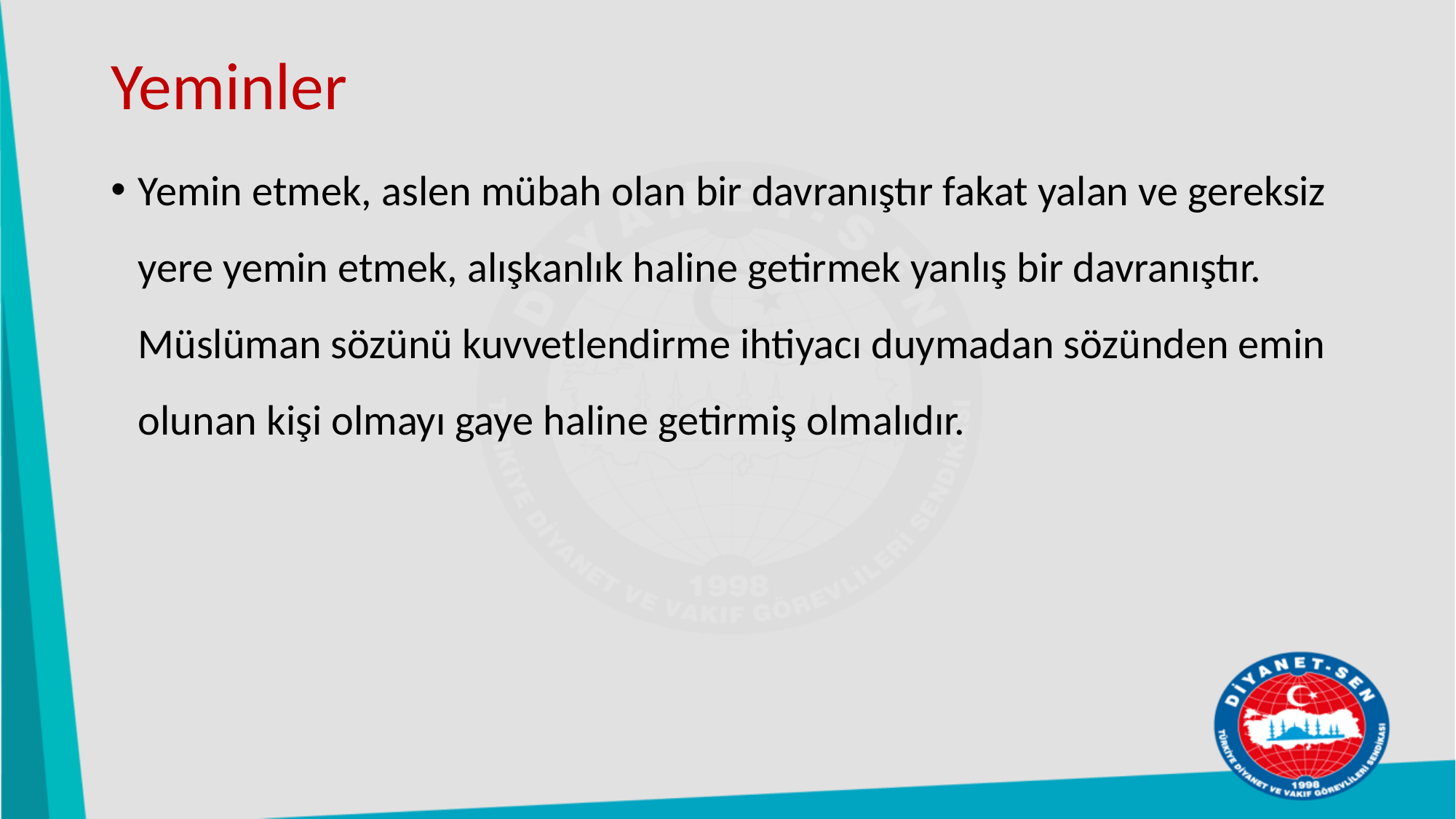

# Yeminler
Yemin etmek, aslen mübah olan bir davranıştır fakat yalan ve gereksiz yere yemin etmek, alışkanlık haline getirmek yanlış bir davranıştır. Müslüman sözünü kuvvetlendirme ihtiyacı duymadan sözünden emin olunan kişi olmayı gaye haline getirmiş olmalıdır.